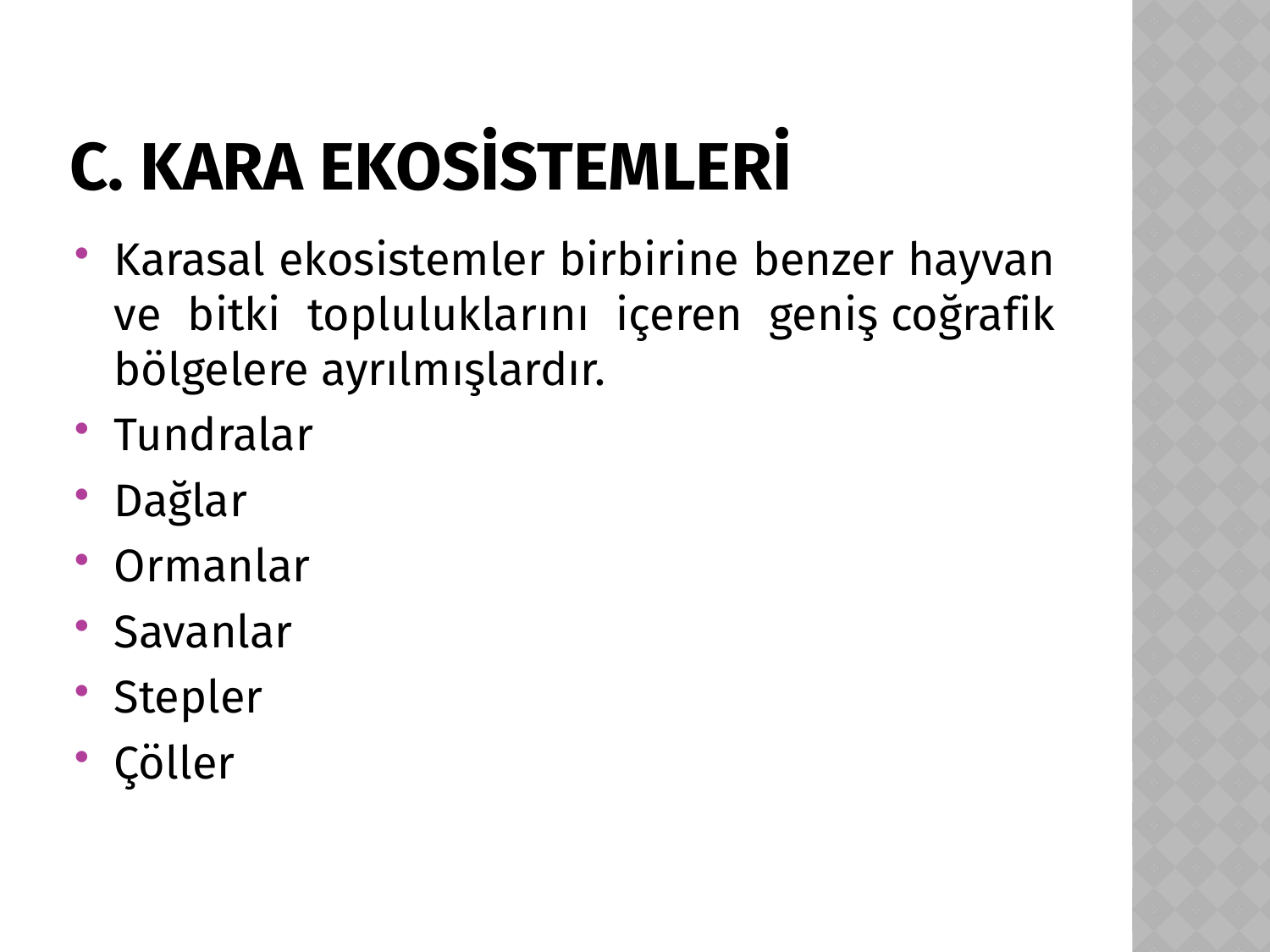

# C. Kara Ekosistemleri
Karasal ekosistemler birbirine benzer hayvan ve bitki topluluklarını içeren geniş coğrafik bölgelere ayrılmışlardır.
Tundralar
Dağlar
Ormanlar
Savanlar
Stepler
Çöller